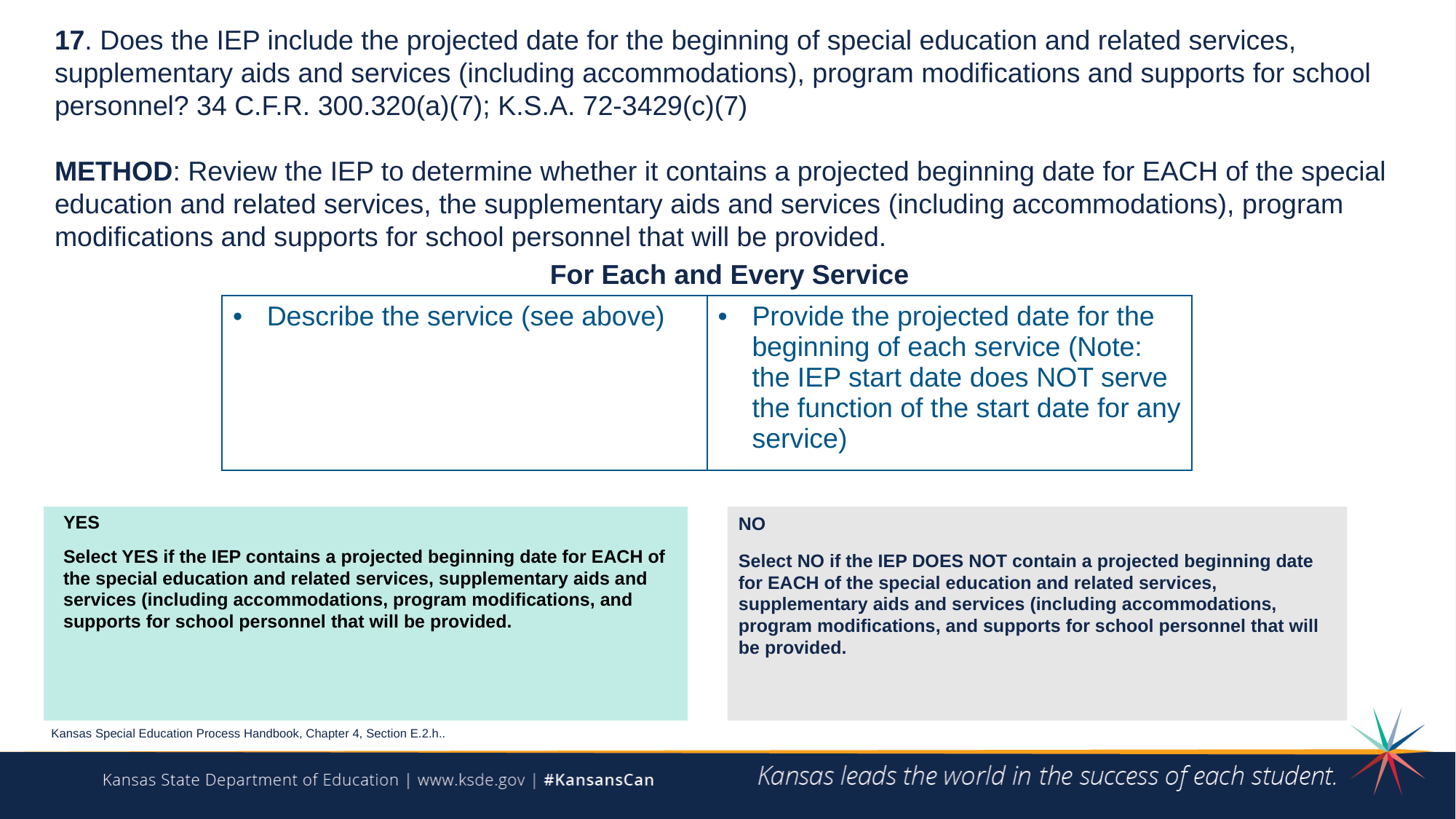

# Question 18
17. Does the IEP include the projected date for the beginning of special education and related services, supplementary aids and services (including accommodations), program modifications and supports for school personnel? 34 C.F.R. 300.320(a)(7); K.S.A. 72-3429(c)(7)
METHOD: Review the IEP to determine whether it contains a projected beginning date for EACH of the special education and related services, the supplementary aids and services (including accommodations), program modifications and supports for school personnel that will be provided.
For Each and Every Service
| Describe the service (see above) | Provide the projected date for the beginning of each service (Note: the IEP start date does NOT serve the function of the start date for any service) |
| --- | --- |
YES
Select YES if the IEP contains a projected beginning date for EACH of the special education and related services, supplementary aids and services (including accommodations, program modifications, and supports for school personnel that will be provided.
NO
Select NO if the IEP DOES NOT contain a projected beginning date for EACH of the special education and related services, supplementary aids and services (including accommodations, program modifications, and supports for school personnel that will be provided.
Kansas Special Education Process Handbook, Chapter 4, Section E.2.h..